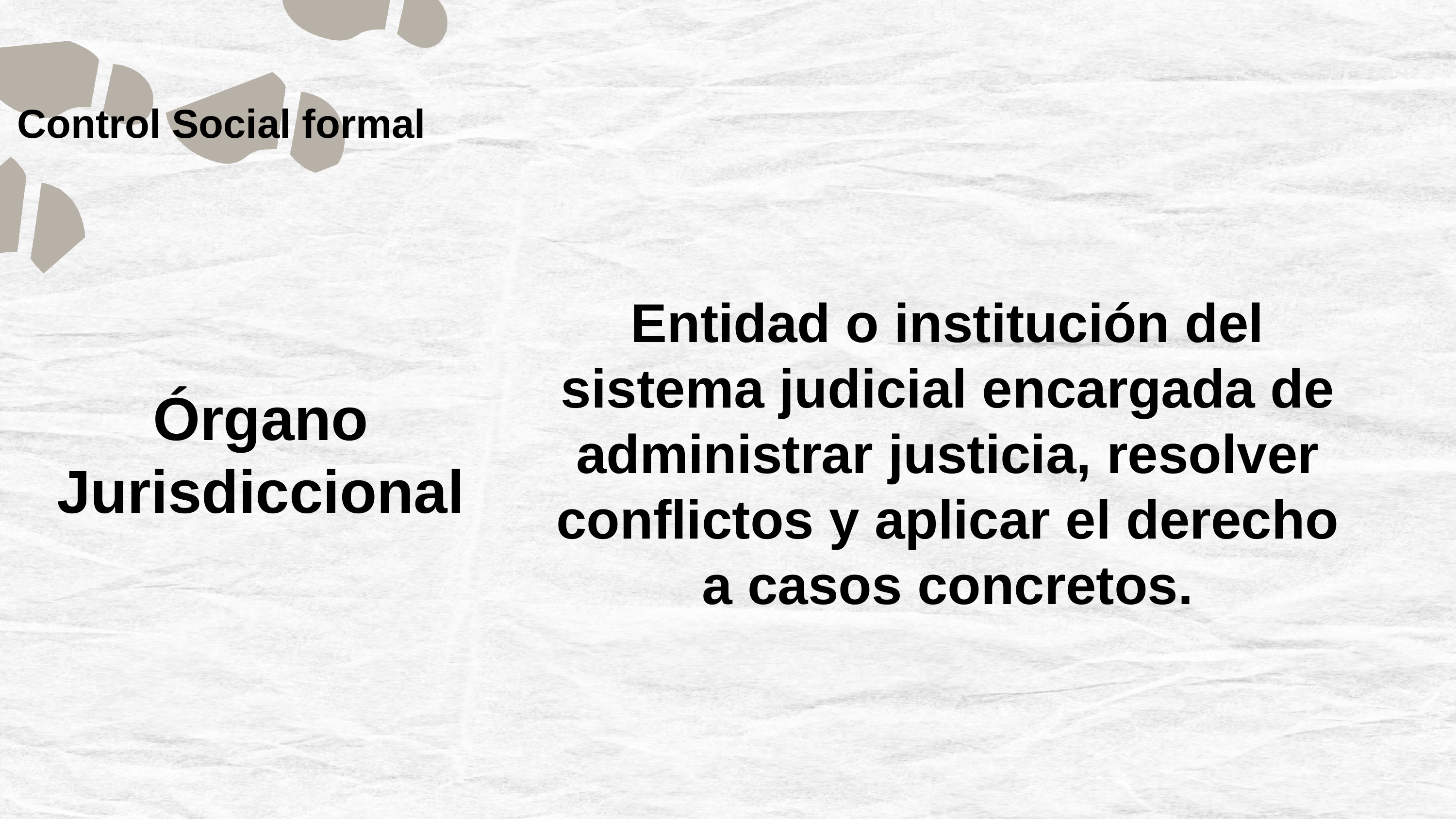

Control Social formal

Entidad o institución del sistema judicial encargada de administrar justicia, resolver conflictos y aplicar el derecho a casos concretos.
Órgano Jurisdiccional